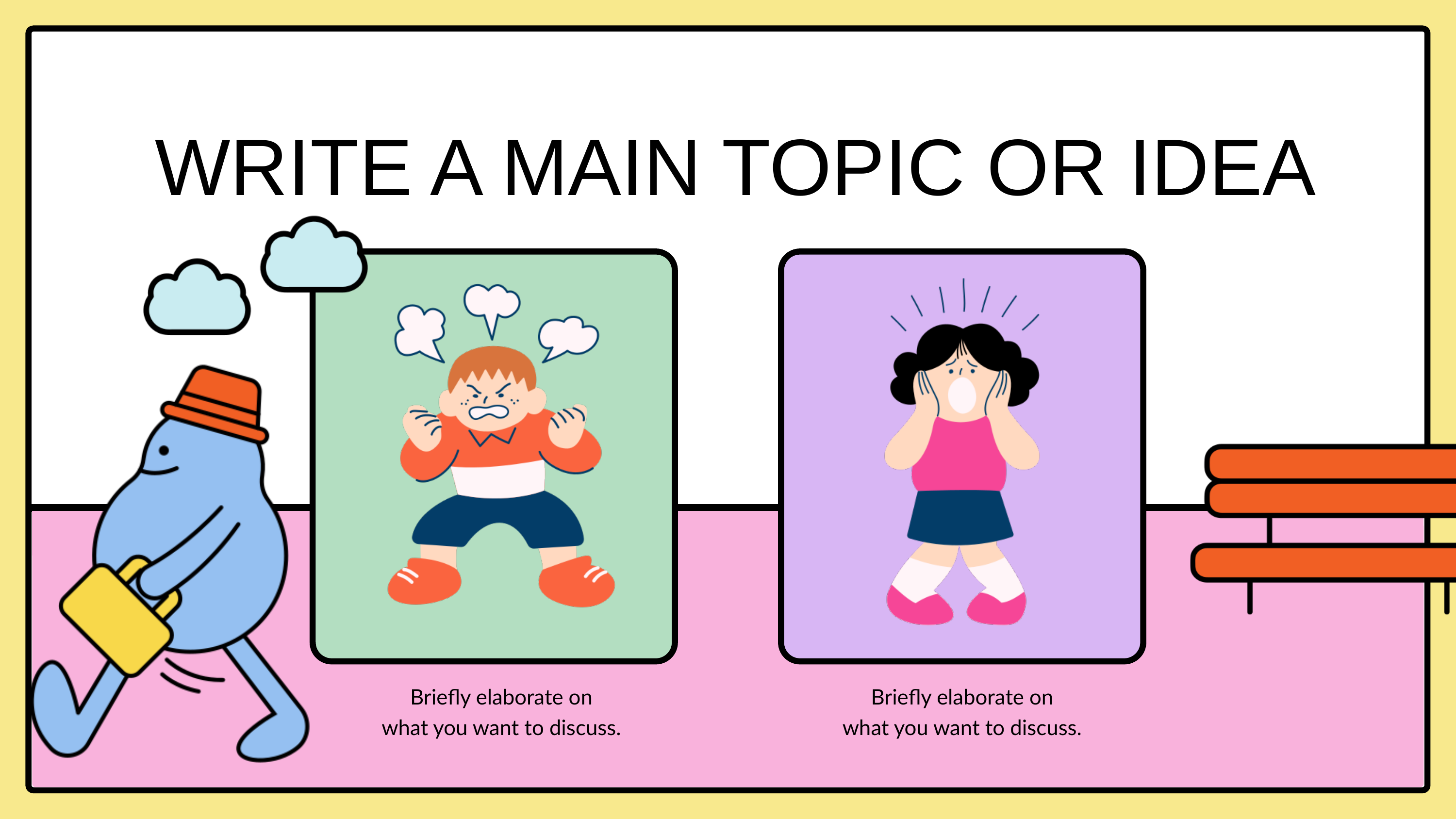

WRITE A MAIN TOPIC OR IDEA

Briefly elaborate on
what you want to discuss.
Briefly elaborate on
what you want to discuss.